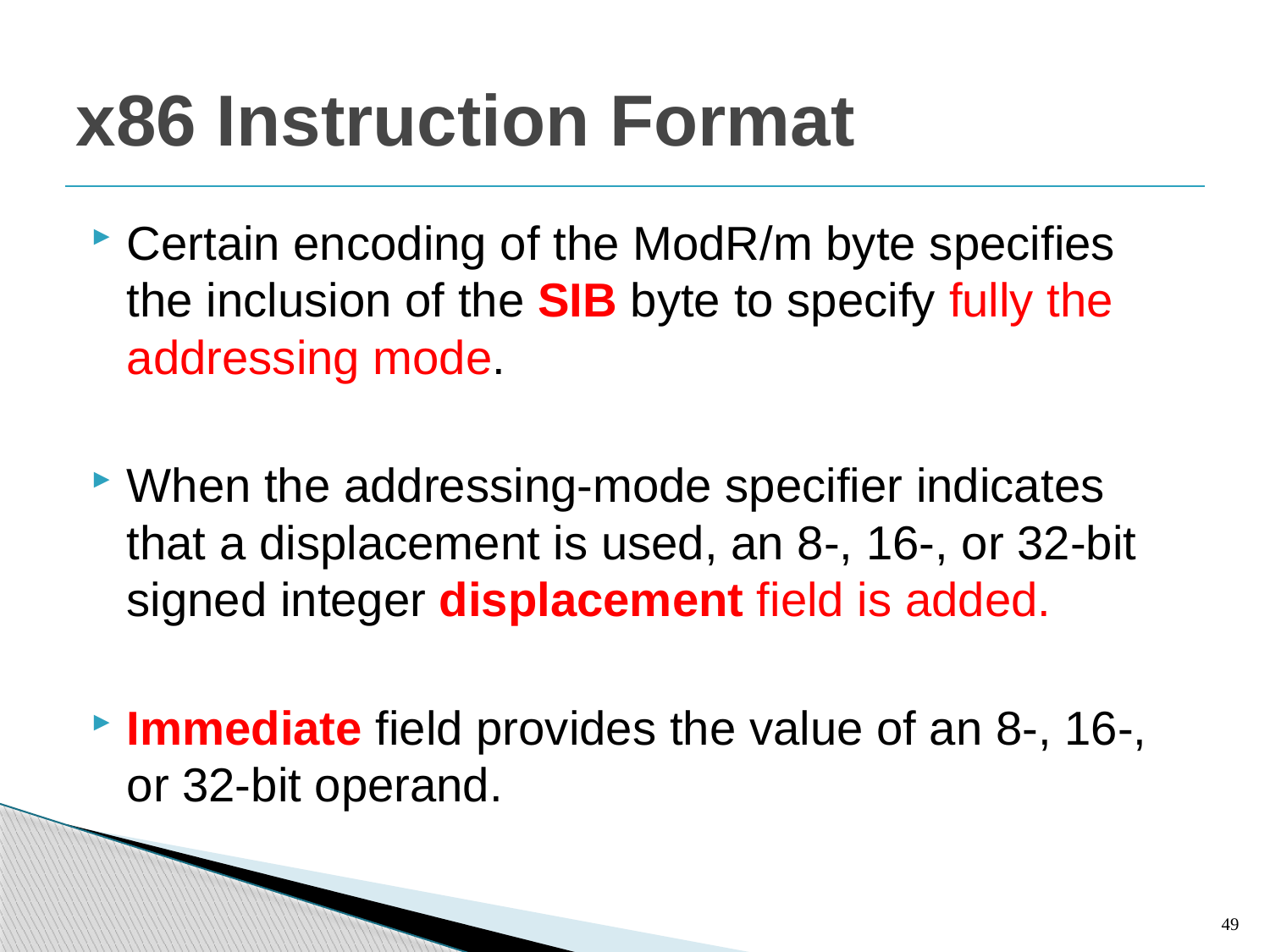

# x86 Instruction Format
Certain encoding of the ModR/m byte specifies the inclusion of the SIB byte to specify fully the addressing mode.

When the addressing-mode specifier indicates that a displacement is used, an 8-, 16-, or 32-bit signed integer displacement field is added.

Immediate field provides the value of an 8-, 16-, or 32-bit operand.
49